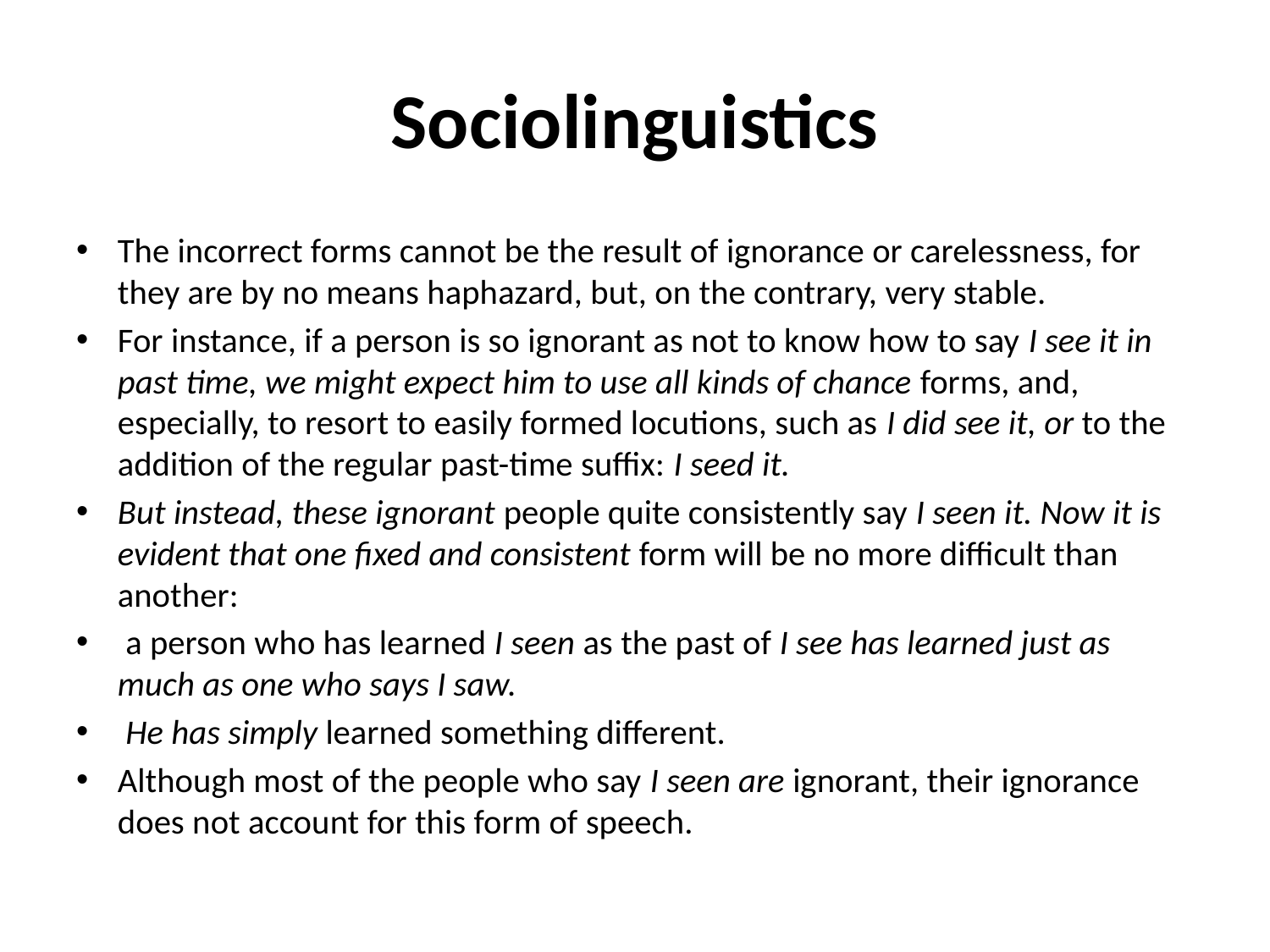

# Sociolinguistics
The incorrect forms cannot be the result of ignorance or carelessness, for they are by no means haphazard, but, on the contrary, very stable.
For instance, if a person is so ignorant as not to know how to say I see it in past time, we might expect him to use all kinds of chance forms, and, especially, to resort to easily formed locutions, such as I did see it, or to the addition of the regular past-time suffix: I seed it.
But instead, these ignorant people quite consistently say I seen it. Now it is evident that one fixed and consistent form will be no more difficult than another:
 a person who has learned I seen as the past of I see has learned just as much as one who says I saw.
 He has simply learned something different.
Although most of the people who say I seen are ignorant, their ignorance does not account for this form of speech.